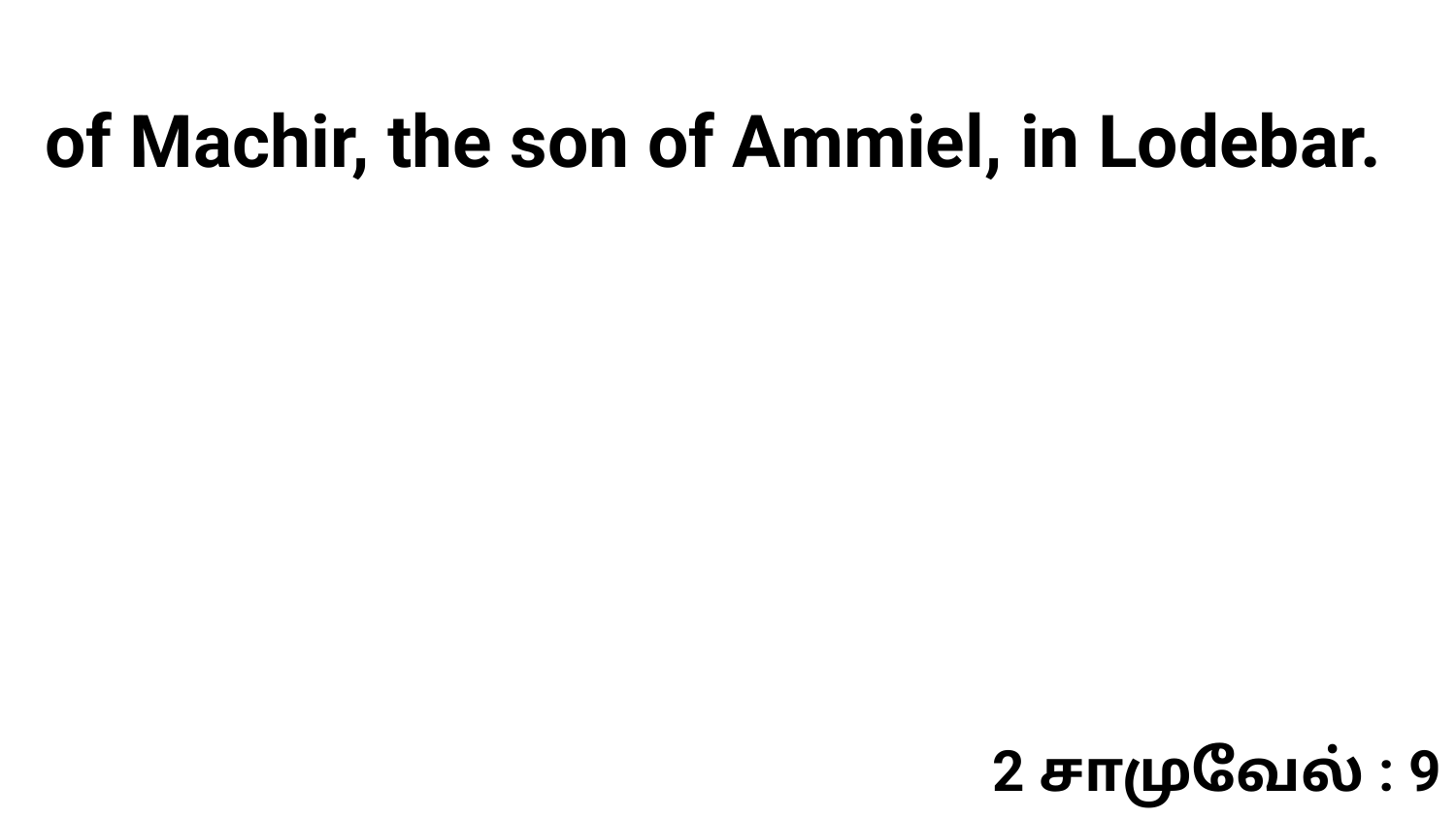

of Machir, the son of Ammiel, in Lodebar.
2 சாமுவேல் : 9